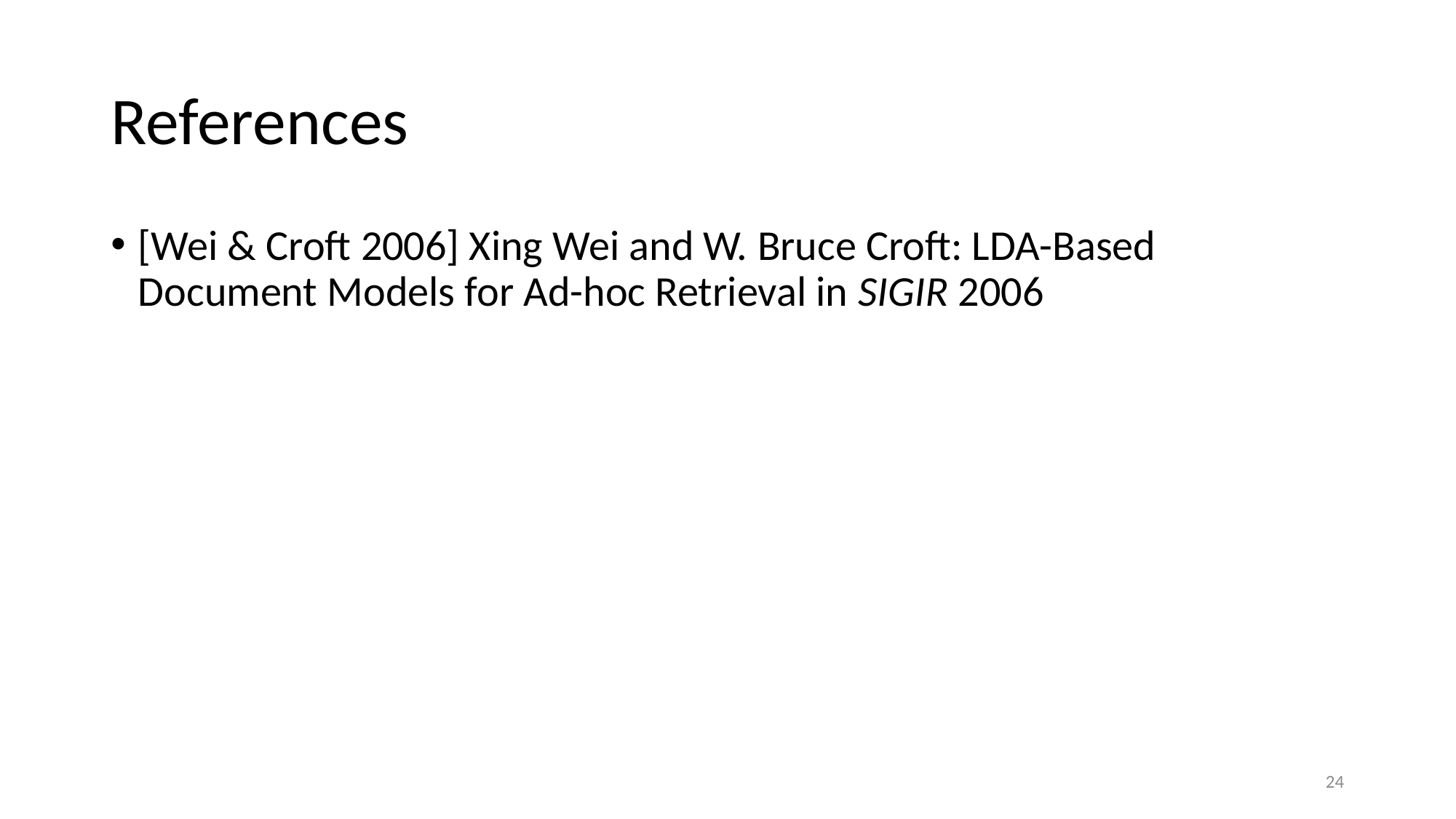

# References
[Wei & Croft 2006] Xing Wei and W. Bruce Croft: LDA-Based Document Models for Ad-hoc Retrieval in SIGIR 2006
24